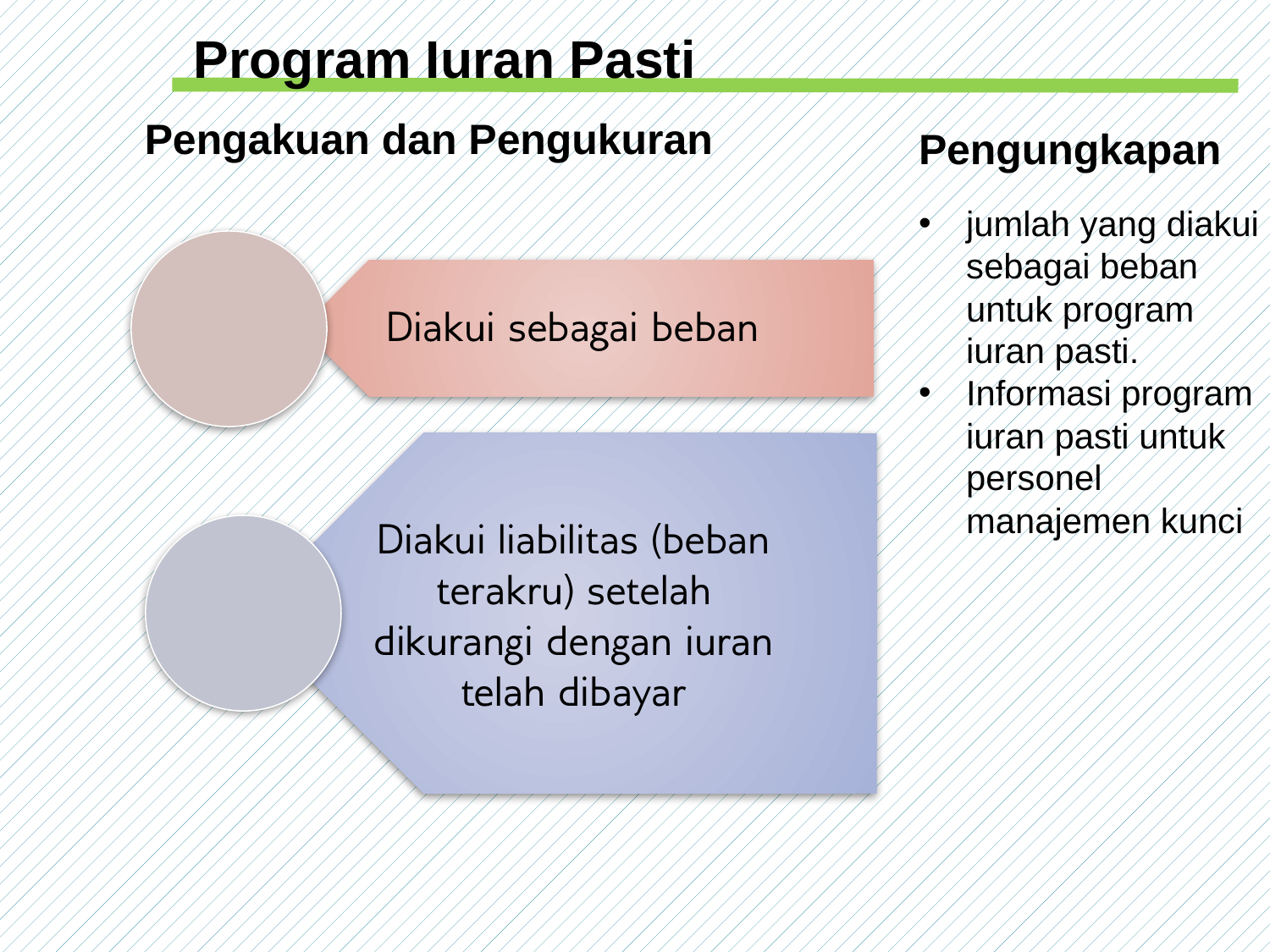

Program Iuran Pasti
Pengakuan dan Pengukuran
Pengungkapan
Diakui sebagai beban
Diakui liabilitas (beban terakru) setelah dikurangi dengan iuran telah dibayar
jumlah yang diakui sebagai beban untuk program iuran pasti.
Informasi program iuran pasti untuk personel manajemen kunci
16